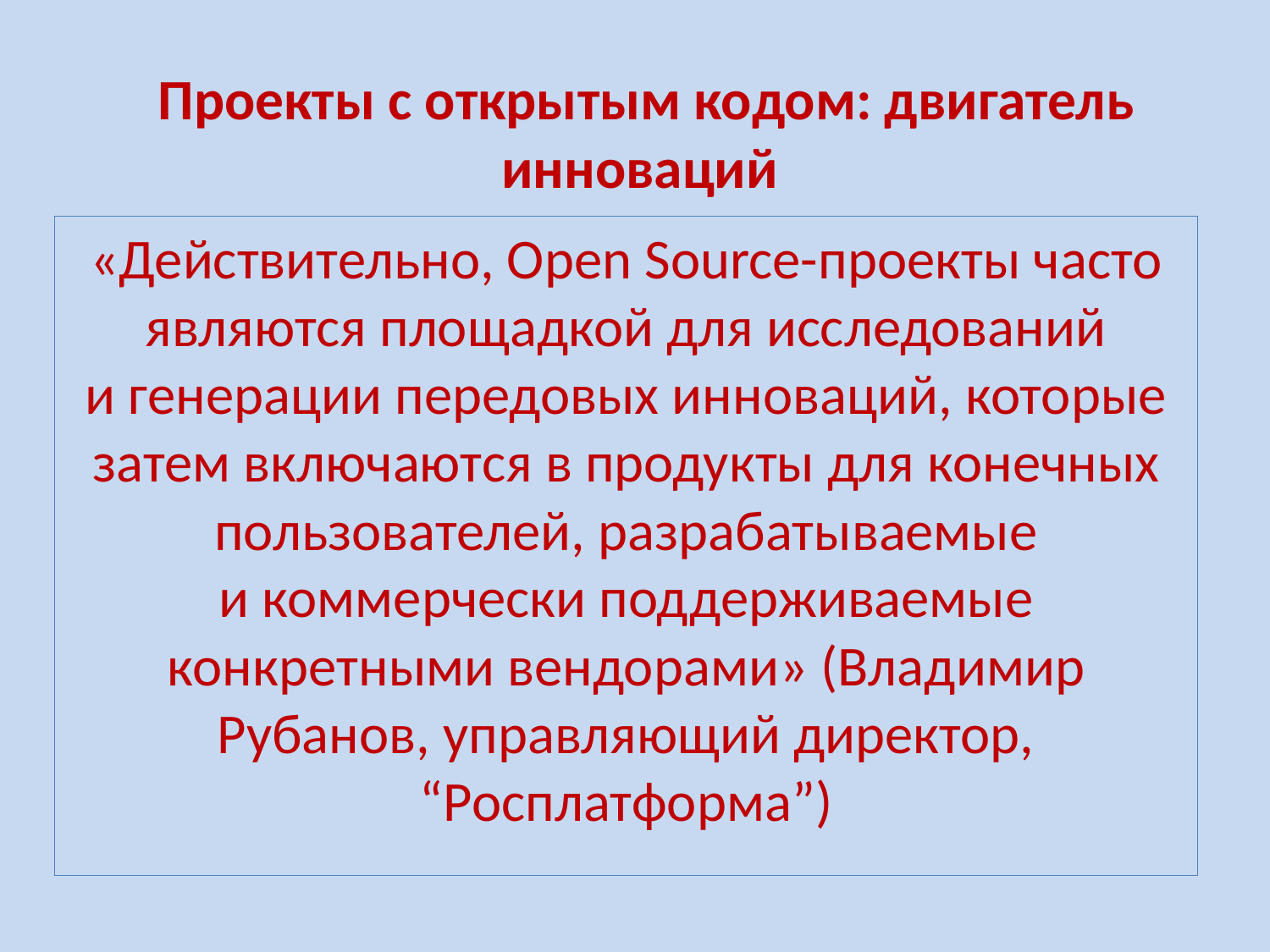

# Проекты с открытым кодом: двигатель инноваций
«Действительно, Open Source-проекты часто являются площадкой для исследований и генерации передовых инноваций, которые затем включаются в продукты для конечных пользователей, разрабатываемые и коммерчески поддерживаемые конкретными вендорами» (Владимир Рубанов, управляющий директор, “Росплатформа”)